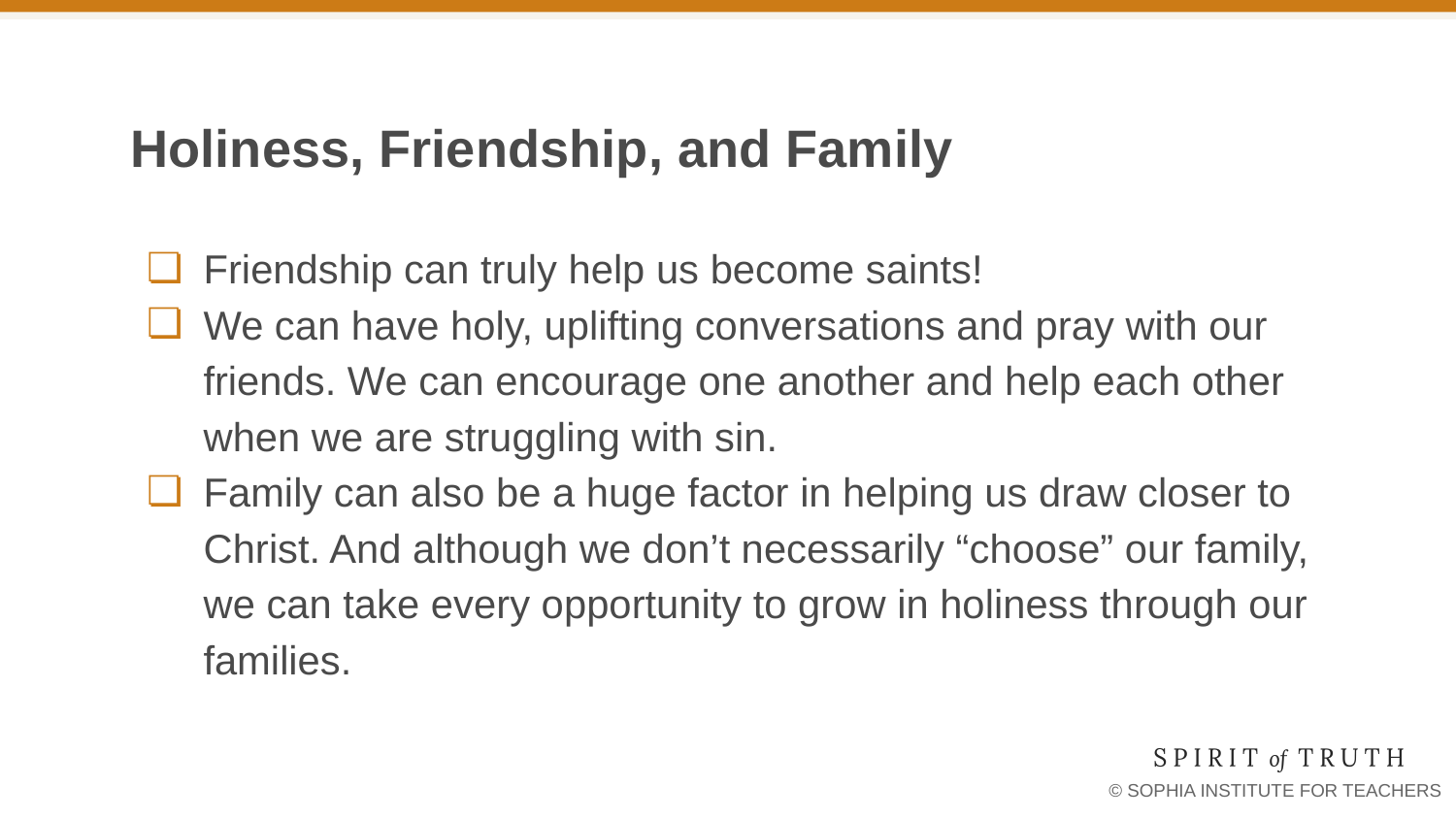

# Holiness, Friendship, and Family
Friendship can truly help us become saints!
We can have holy, uplifting conversations and pray with our friends. We can encourage one another and help each other when we are struggling with sin.
Family can also be a huge factor in helping us draw closer to Christ. And although we don’t necessarily “choose” our family, we can take every opportunity to grow in holiness through our families.